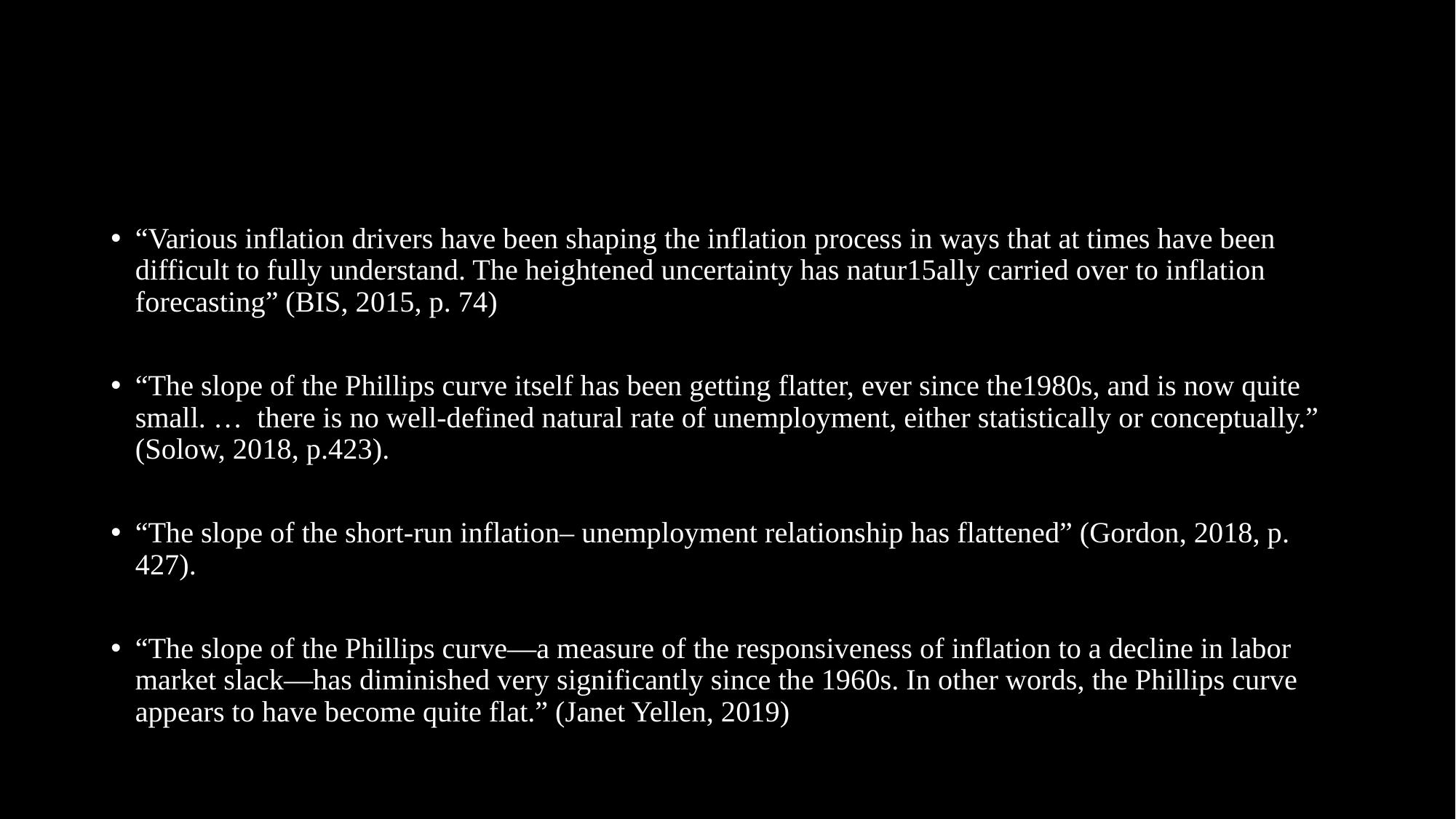

“Various inflation drivers have been shaping the inflation process in ways that at times have been difficult to fully understand. The heightened uncertainty has natur15ally carried over to inflation forecasting” (BIS, 2015, p. 74)

“The slope of the Phillips curve itself has been getting flatter, ever since the1980s, and is now quite small. …  there is no well-defined natural rate of unemployment, either statistically or conceptually.” (Solow, 2018, p.423).

“The slope of the short-run inflation– unemployment relationship has flattened” (Gordon, 2018, p. 427).

“The slope of the Phillips curve—a measure of the responsiveness of inflation to a decline in labor market slack—has diminished very significantly since the 1960s. In other words, the Phillips curve appears to have become quite flat.” (Janet Yellen, 2019)